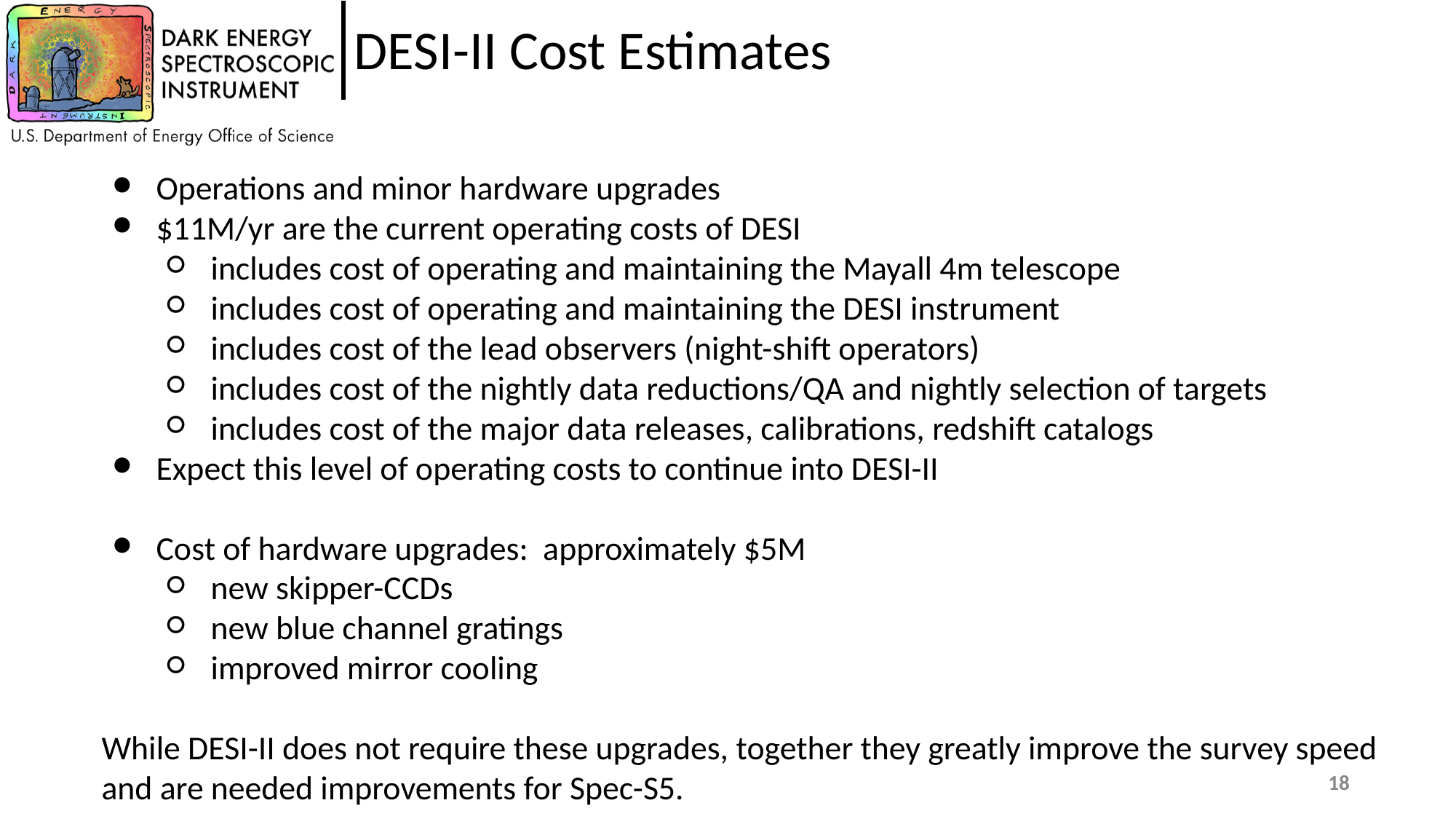

# DESI-II Cost Estimates
Operations and minor hardware upgrades
$11M/yr are the current operating costs of DESI
includes cost of operating and maintaining the Mayall 4m telescope
includes cost of operating and maintaining the DESI instrument
includes cost of the lead observers (night-shift operators)
includes cost of the nightly data reductions/QA and nightly selection of targets
includes cost of the major data releases, calibrations, redshift catalogs
Expect this level of operating costs to continue into DESI-II

Cost of hardware upgrades:  approximately $5M
new skipper-CCDs
new blue channel gratings
improved mirror cooling

While DESI-II does not require these upgrades, together they greatly improve the survey speed and are needed improvements for Spec-S5.
18